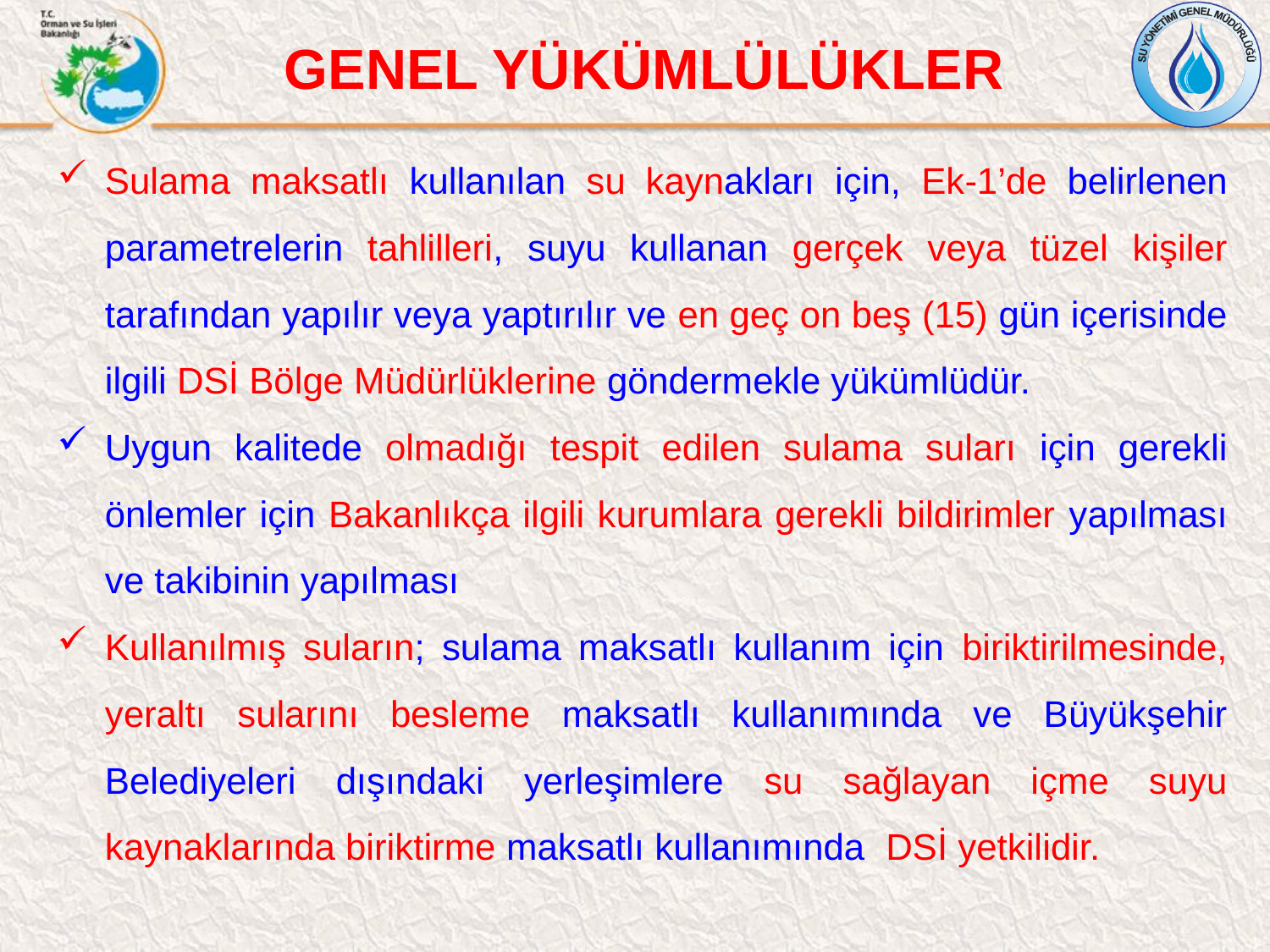

GENEL YÜKÜMLÜLÜKLER
Sulama maksatlı kullanılan su kaynakları için, Ek-1’de belirlenen parametrelerin tahlilleri, suyu kullanan gerçek veya tüzel kişiler tarafından yapılır veya yaptırılır ve en geç on beş (15) gün içerisinde ilgili DSİ Bölge Müdürlüklerine göndermekle yükümlüdür.
Uygun kalitede olmadığı tespit edilen sulama suları için gerekli önlemler için Bakanlıkça ilgili kurumlara gerekli bildirimler yapılması ve takibinin yapılması
Kullanılmış suların; sulama maksatlı kullanım için biriktirilmesinde, yeraltı sularını besleme maksatlı kullanımında ve Büyükşehir Belediyeleri dışındaki yerleşimlere su sağlayan içme suyu kaynaklarında biriktirme maksatlı kullanımında  DSİ yetkilidir.